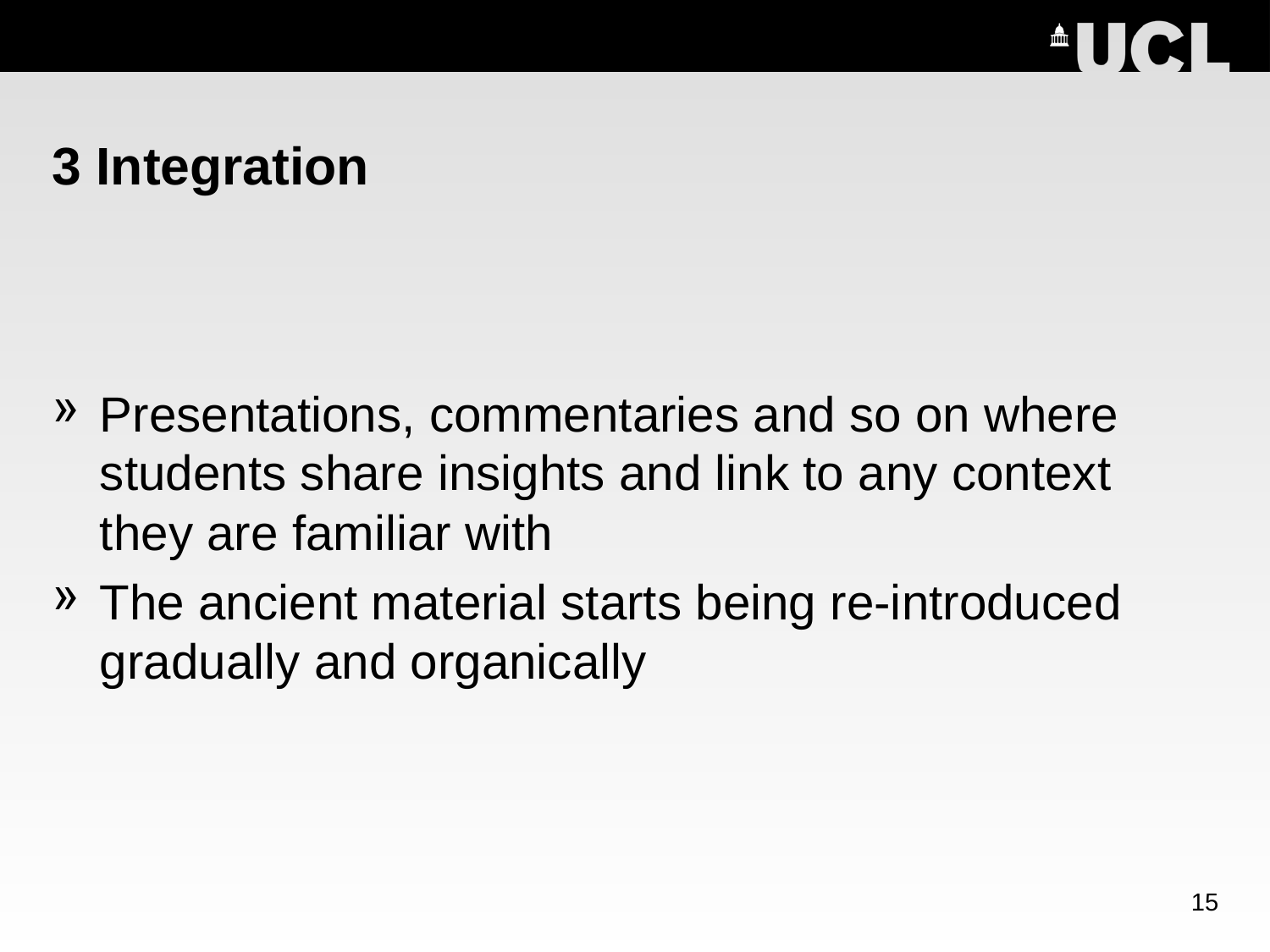

# 3 Integration
Presentations, commentaries and so on where students share insights and link to any context they are familiar with
The ancient material starts being re-introduced gradually and organically
15